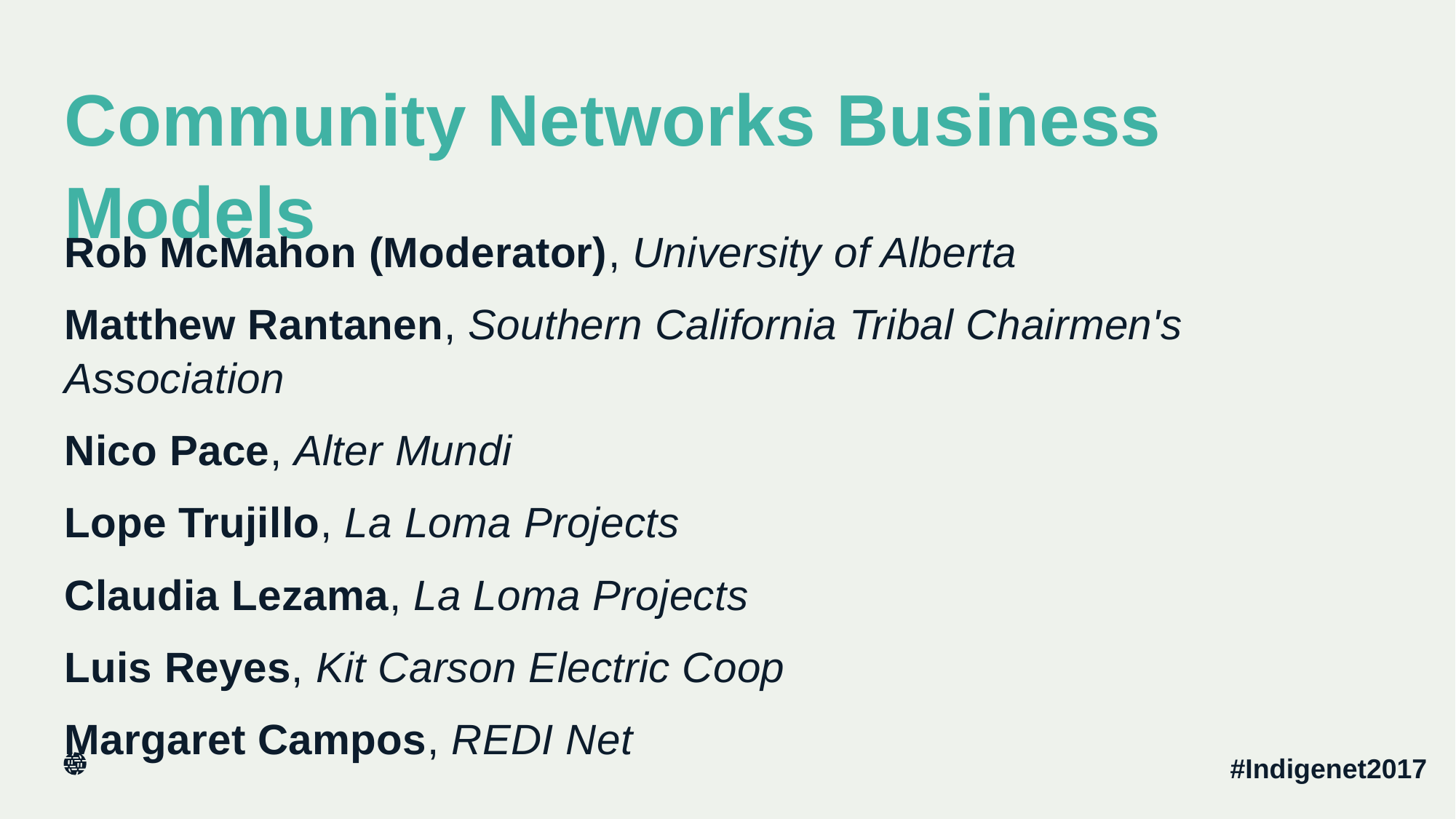

© 2016 Nyani Quarmyne / Internet Society CC BY-NC-SA
# Community Networks Business Models
Rob McMahon (Moderator), University of Alberta
Matthew Rantanen, Southern California Tribal Chairmen's Association
Nico Pace, Alter Mundi
Lope Trujillo, La Loma Projects
Claudia Lezama, La Loma Projects
Luis Reyes, Kit Carson Electric Coop
Margaret Campos, REDI Net
#Indigenet2017
8